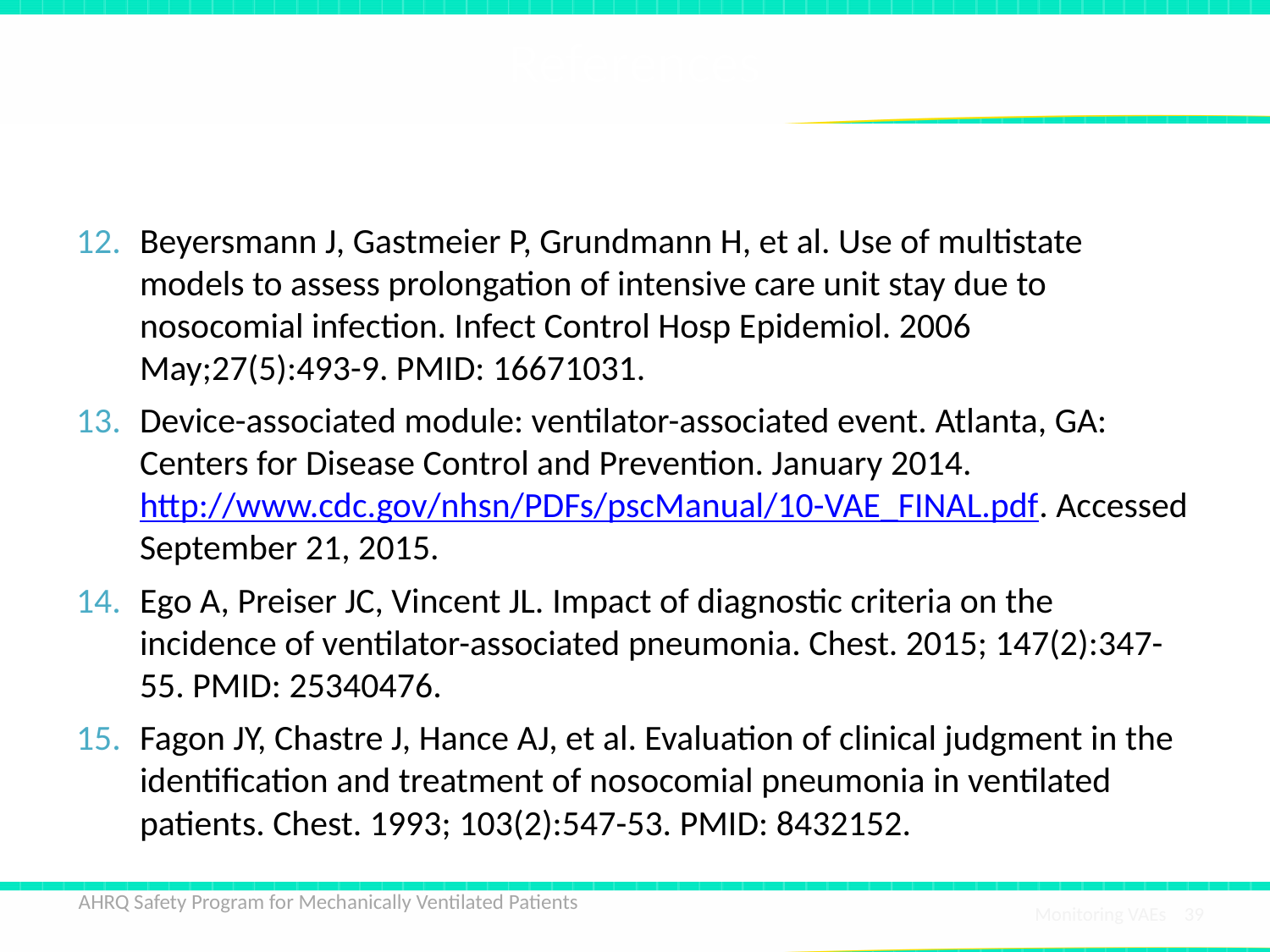

# References
Beyersmann J, Gastmeier P, Grundmann H, et al. Use of multistate models to assess prolongation of intensive care unit stay due to nosocomial infection. Infect Control Hosp Epidemiol. 2006 May;27(5):493-9. PMID: 16671031.
Device-associated module: ventilator-associated event. Atlanta, GA: Centers for Disease Control and Prevention. January 2014. http://www.cdc.gov/nhsn/PDFs/pscManual/10-VAE_FINAL.pdf. Accessed September 21, 2015.
Ego A, Preiser JC, Vincent JL. Impact of diagnostic criteria on the incidence of ventilator-associated pneumonia. Chest. 2015; 147(2):347-55. PMID: 25340476.
Fagon JY, Chastre J, Hance AJ, et al. Evaluation of clinical judgment in the identification and treatment of nosocomial pneumonia in ventilated patients. Chest. 1993; 103(2):547-53. PMID: 8432152.